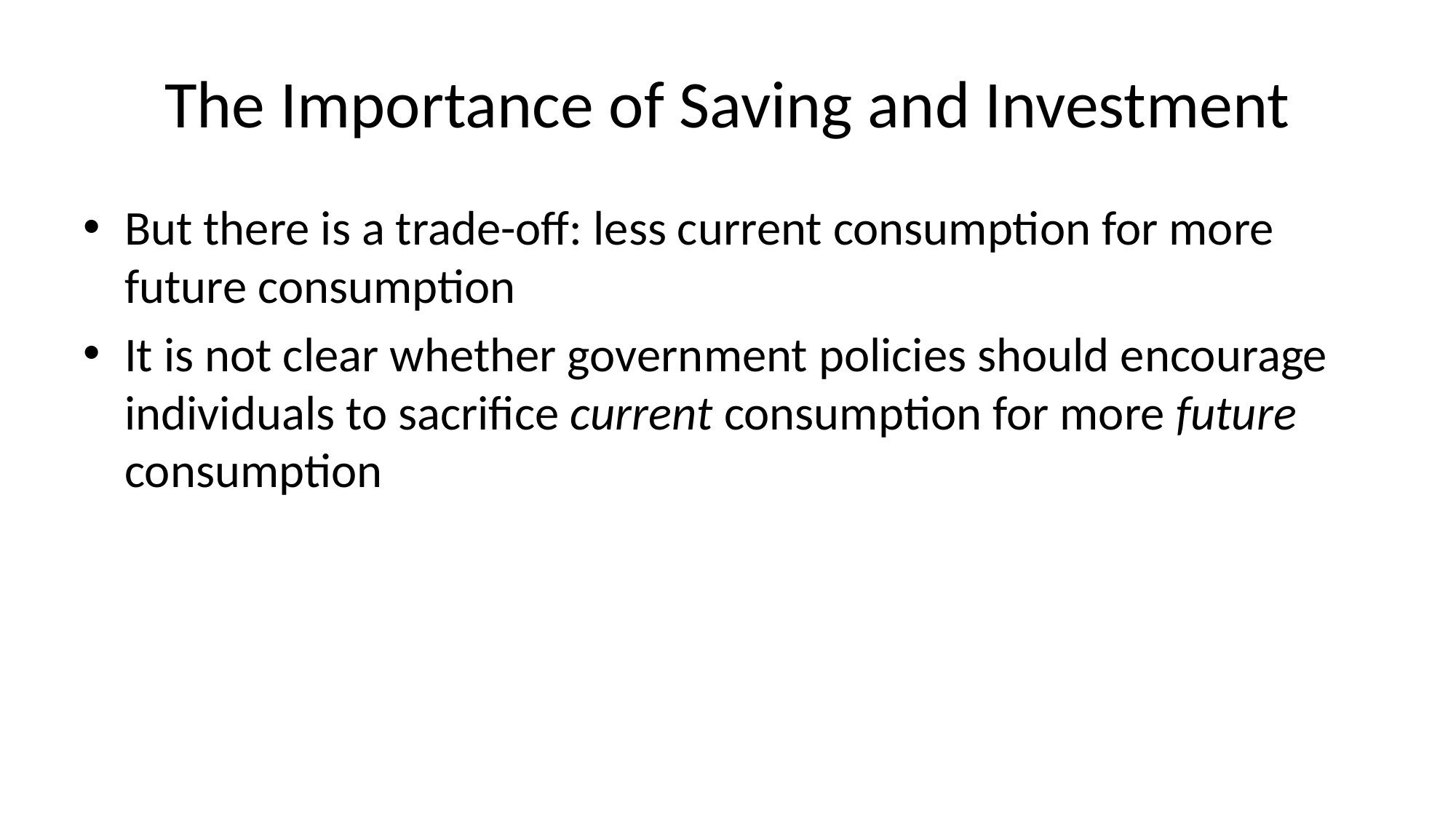

# The Importance of Saving and Investment
But there is a trade-off: less current consumption for more future consumption
It is not clear whether government policies should encourage individuals to sacrifice current consumption for more future consumption